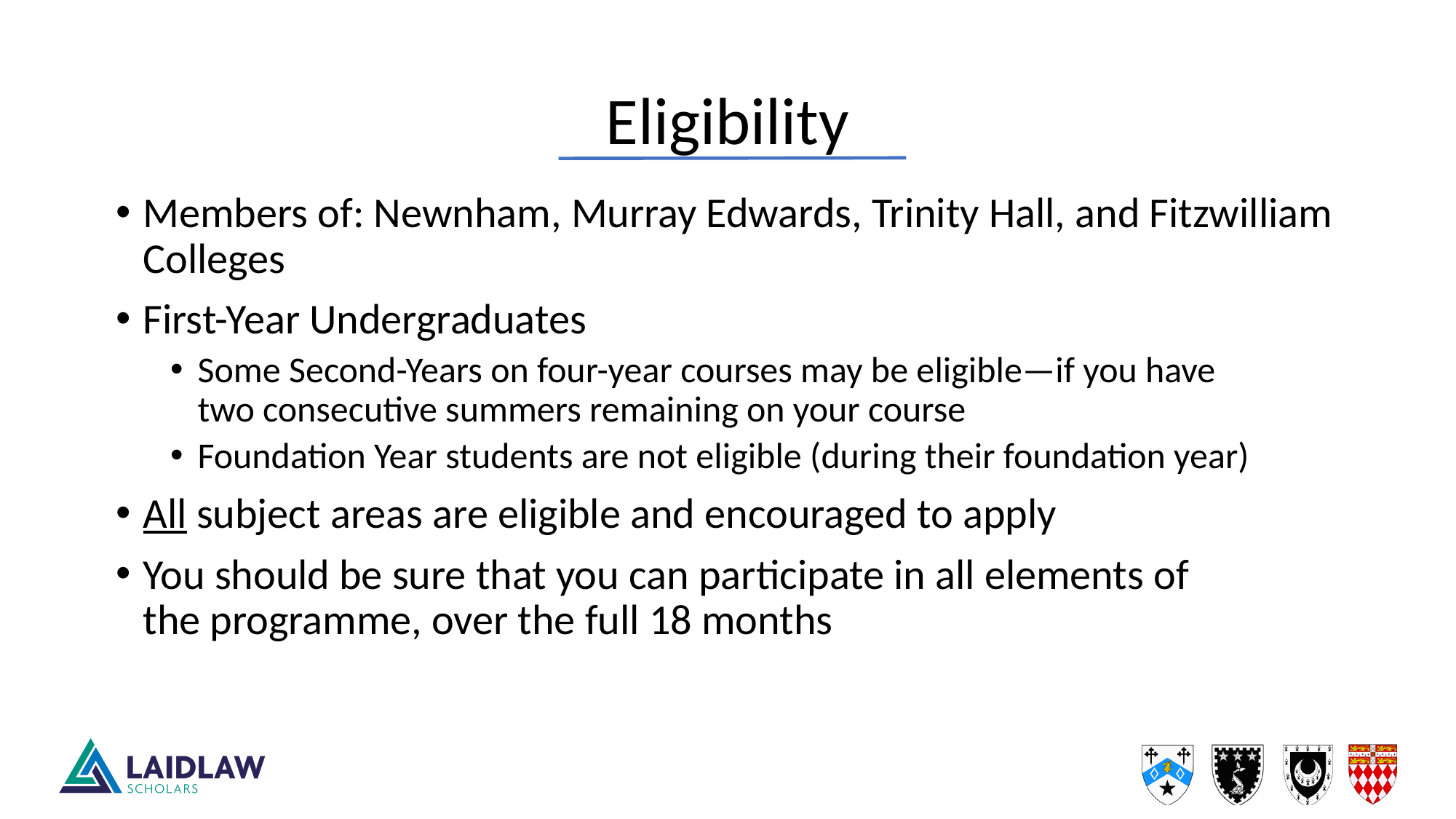

# Eligibility
Members of: Newnham, Murray Edwards, Trinity Hall, and Fitzwilliam Colleges
First-Year Undergraduates
Some Second-Years on four-year courses may be eligible—if you have two consecutive summers remaining on your course
Foundation Year students are not eligible (during their foundation year)
All subject areas are eligible and encouraged to apply
You should be sure that you can participate in all elements of the programme, over the full 18 months